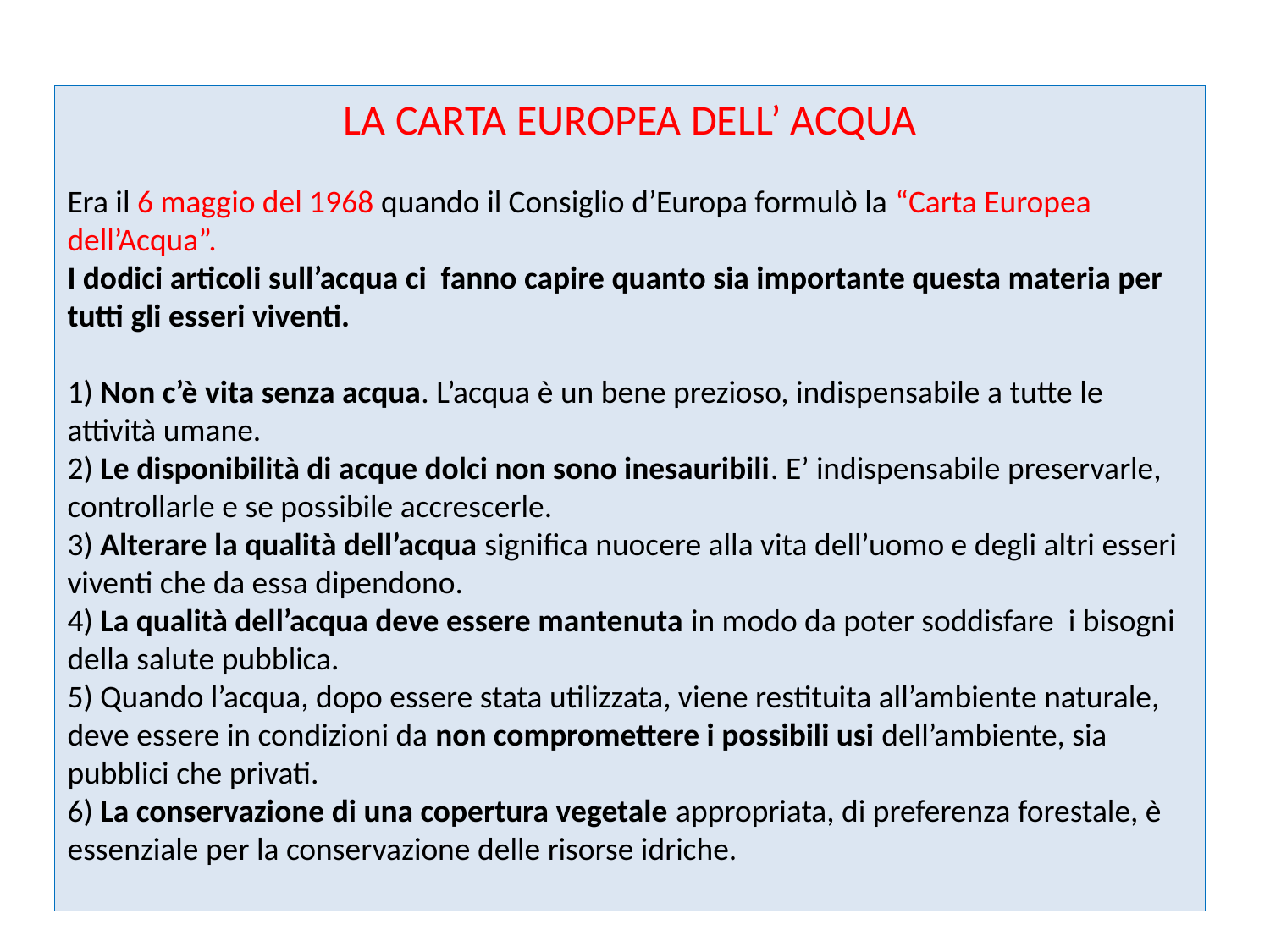

LA CARTA EUROPEA DELL’ ACQUA

Era il 6 maggio del 1968 quando il Consiglio d’Europa formulò la “Carta Europea dell’Acqua”.
I dodici articoli sull’acqua ci  fanno capire quanto sia importante questa materia per tutti gli esseri viventi.

1) Non c’è vita senza acqua. L’acqua è un bene prezioso, indispensabile a tutte le attività umane.
2) Le disponibilità di acque dolci non sono inesauribili. E’ indispensabile preservarle, controllarle e se possibile accrescerle.
3) Alterare la qualità dell’acqua significa nuocere alla vita dell’uomo e degli altri esseri viventi che da essa dipendono.
4) La qualità dell’acqua deve essere mantenuta in modo da poter soddisfare  i bisogni della salute pubblica.
5) Quando l’acqua, dopo essere stata utilizzata, viene restituita all’ambiente naturale, deve essere in condizioni da non compromettere i possibili usi dell’ambiente, sia pubblici che privati.
6) La conservazione di una copertura vegetale appropriata, di preferenza forestale, è essenziale per la conservazione delle risorse idriche.